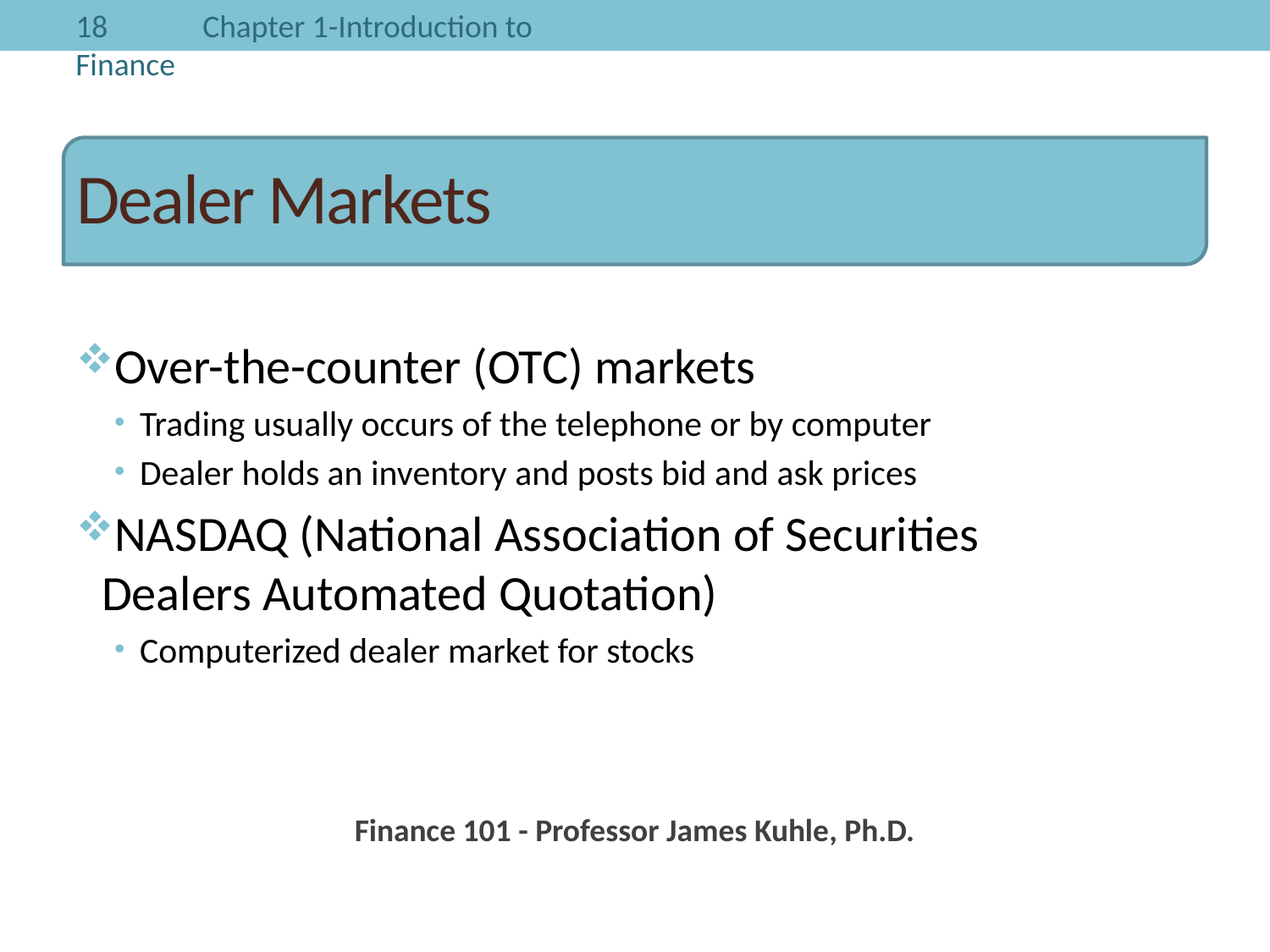

# Dealer Markets
Over-the-counter (OTC) markets
Trading usually occurs of the telephone or by computer
Dealer holds an inventory and posts bid and ask prices
NASDAQ (National Association of Securities Dealers Automated Quotation)
Computerized dealer market for stocks